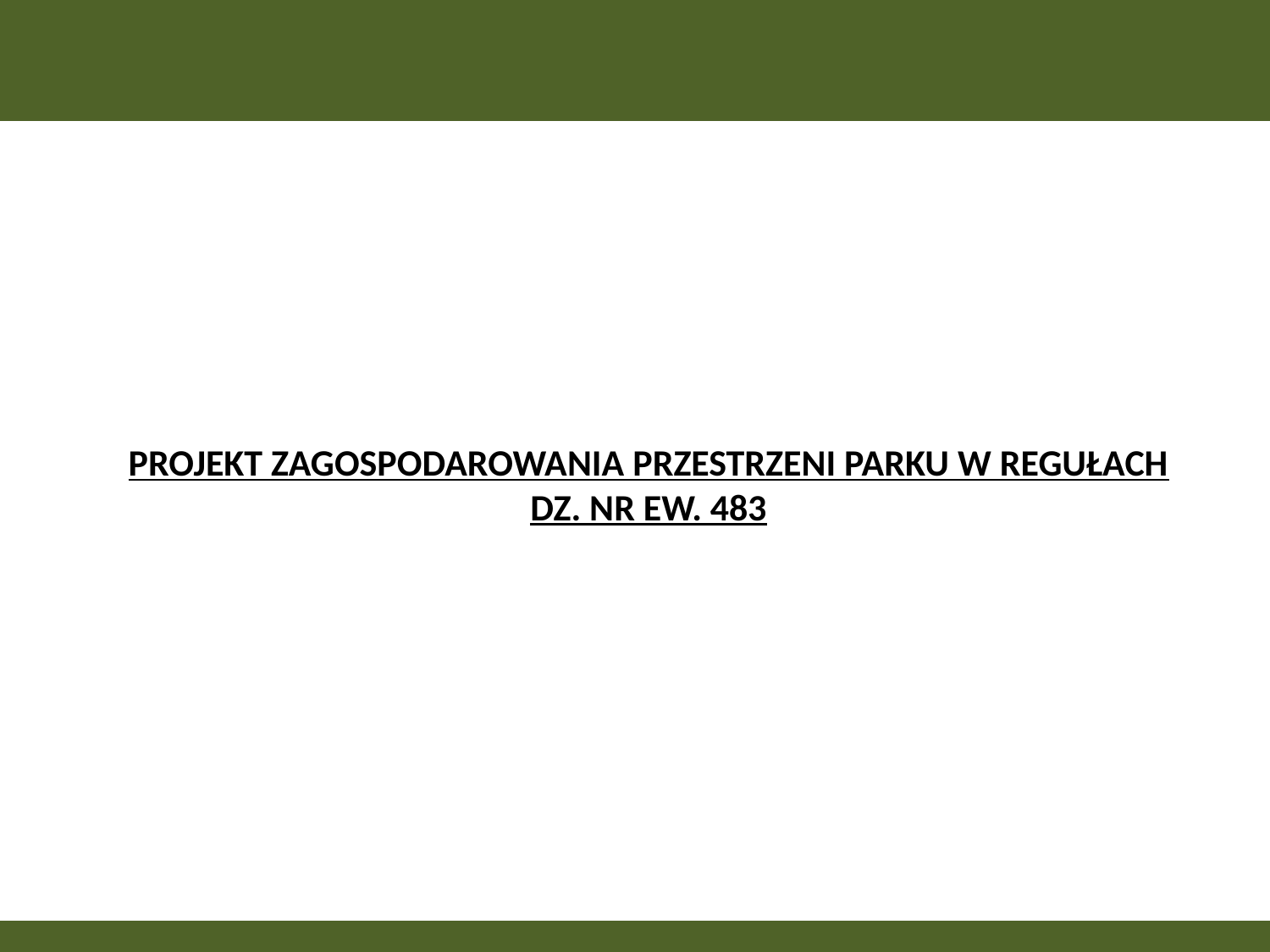

# PROJEKT ZAGOSPODAROWANIA PRZESTRZENI PARKU W REGUŁACH DZ. NR EW. 483